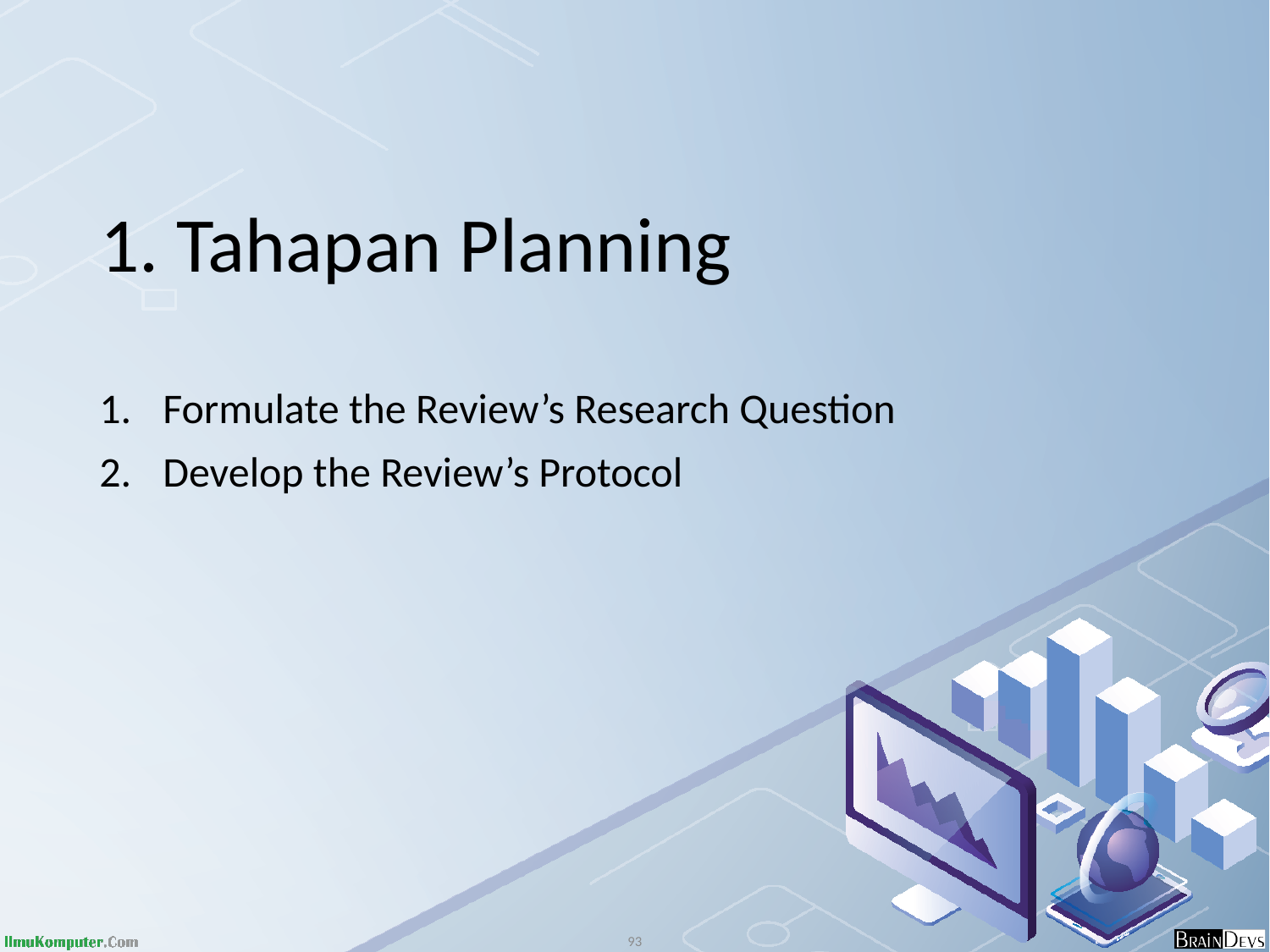

# 1. Tahapan Planning
Formulate the Review’s Research Question
Develop the Review’s Protocol
93